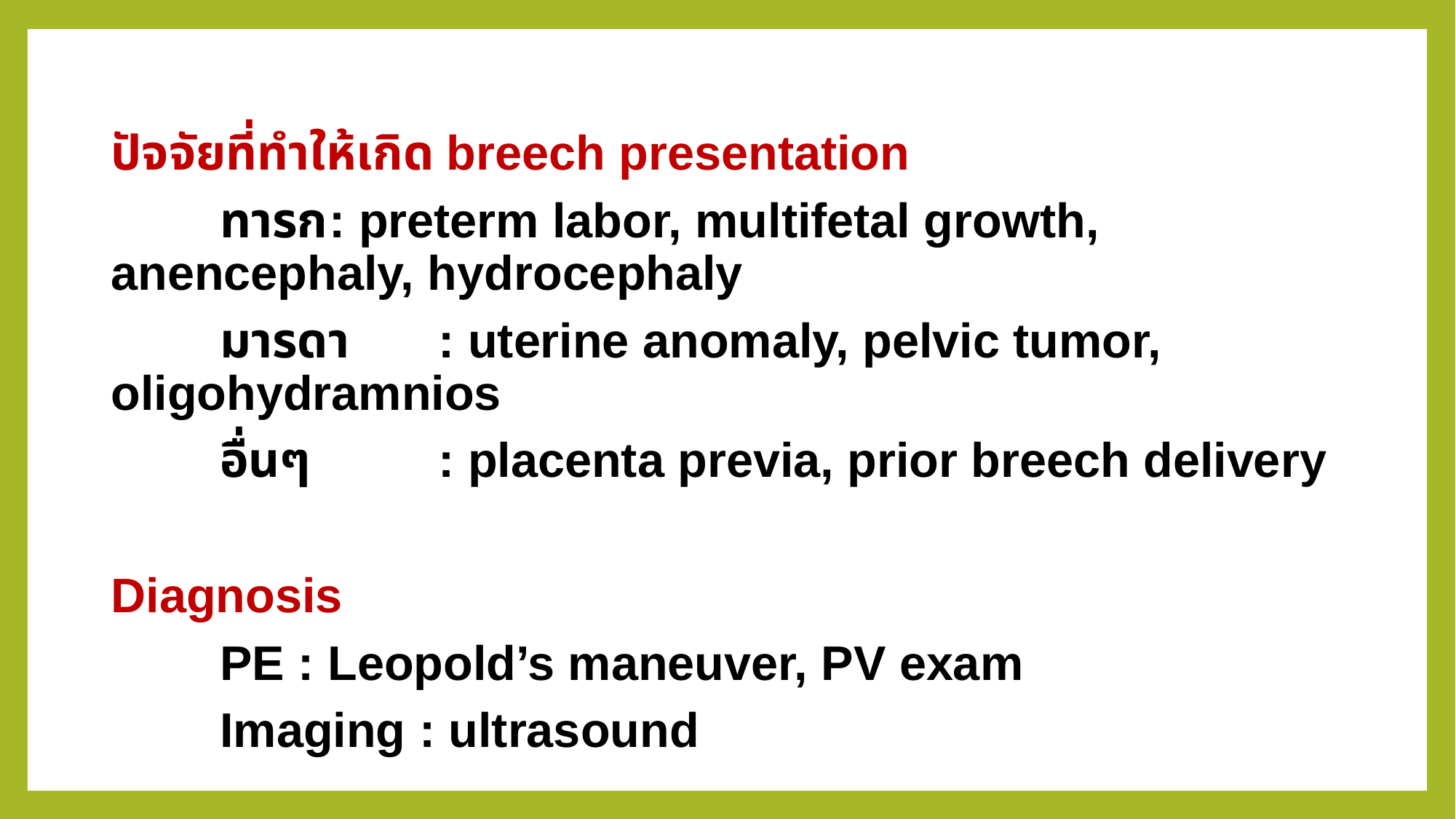

ปัจจัยที่ทำให้เกิด breech presentation
	ทารก	: preterm labor, multifetal growth, anencephaly, hydrocephaly
	มารดา 	: uterine anomaly, pelvic tumor, oligohydramnios
	อื่นๆ  	: placenta previa, prior breech delivery

Diagnosis
	PE : Leopold’s maneuver, PV exam
	Imaging : ultrasound